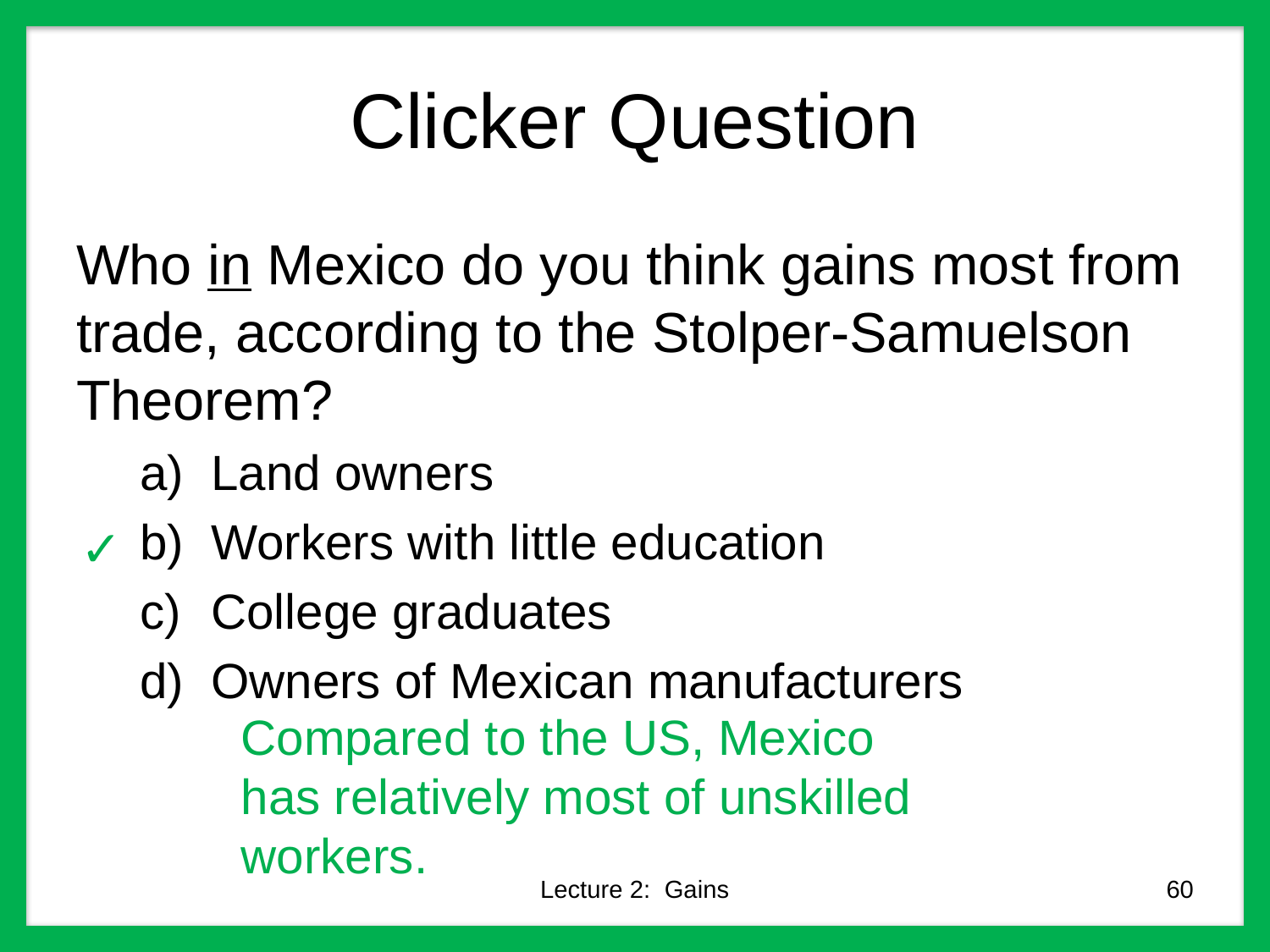

# Clicker Question
Who in Mexico do you think gains most from trade, according to the Stolper-Samuelson Theorem?
Land owners
Workers with little education
College graduates
Owners of Mexican manufacturers

✓
Compared to the US, Mexico has relatively most of unskilled workers.
Lecture 2:  Gains
60